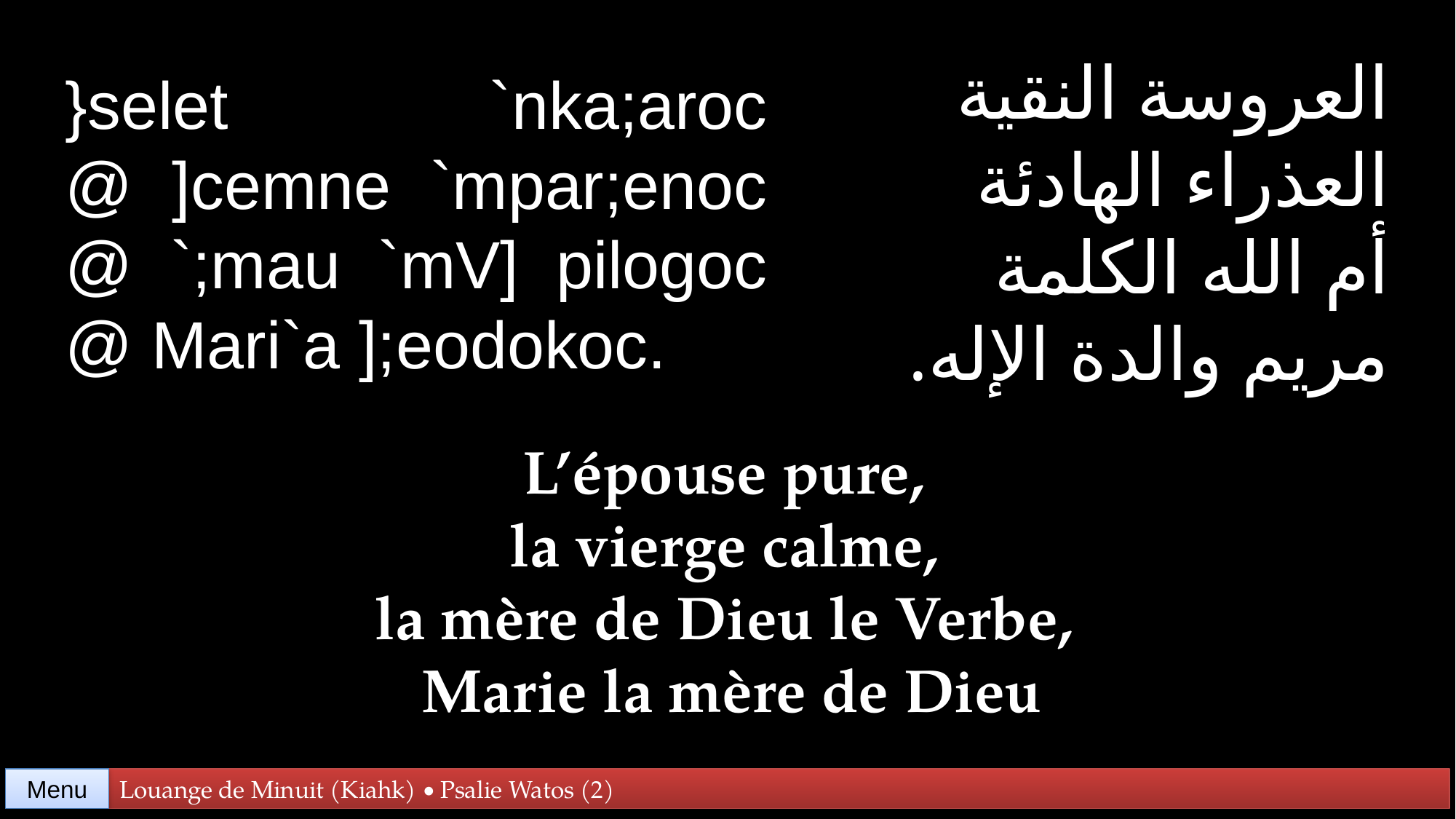

العروسة النقية
العذراء الهادئة
أم الله الكلمة
مريم والدة الإله.
}selet `nka;aroc @ ]cemne `mpar;enoc @ `;mau `mV] pilogoc @ Mari`a ];eodokoc.
L’épouse pure,
la vierge calme,
la mère de Dieu le Verbe,
Marie la mère de Dieu
Menu
Louange de Minuit (Kiahk) • Psalie Watos (2)